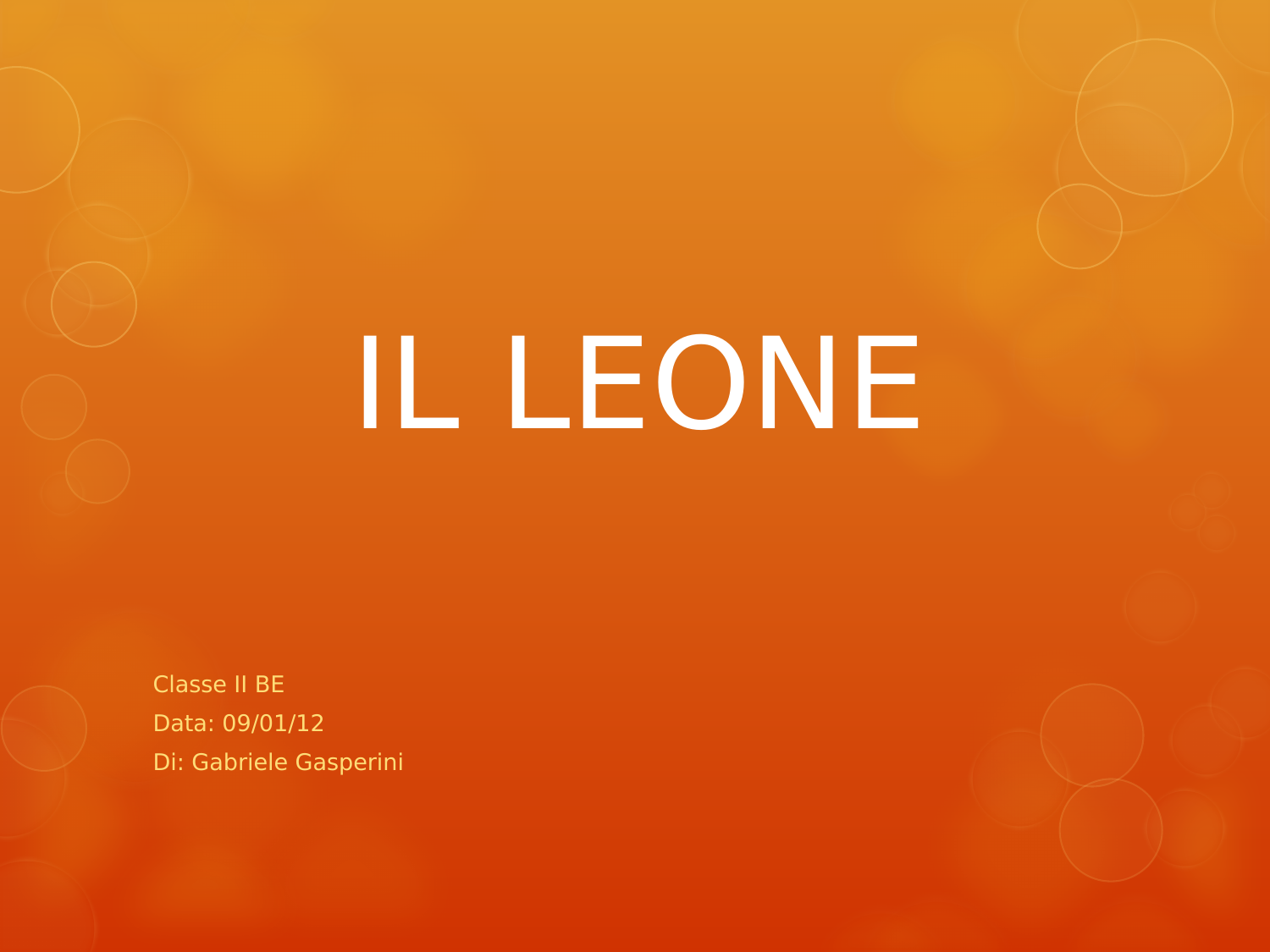

# IL LEONE
Classe II BE
Data: 09/01/12
Di: Gabriele Gasperini